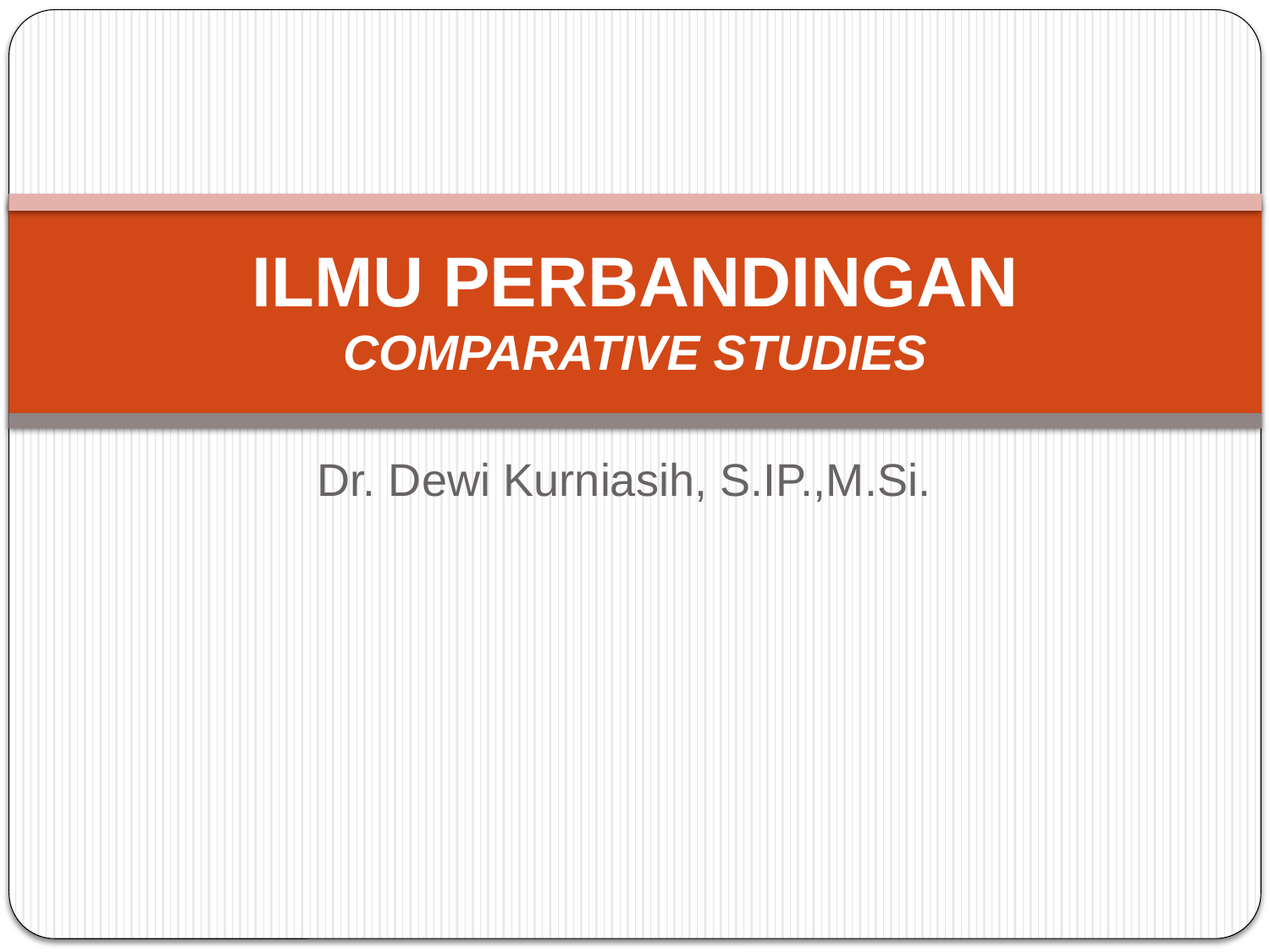

# ILMU PERBANDINGAN COMPARATIVE STUDIES
Dr. Dewi Kurniasih, S.IP.,M.Si.